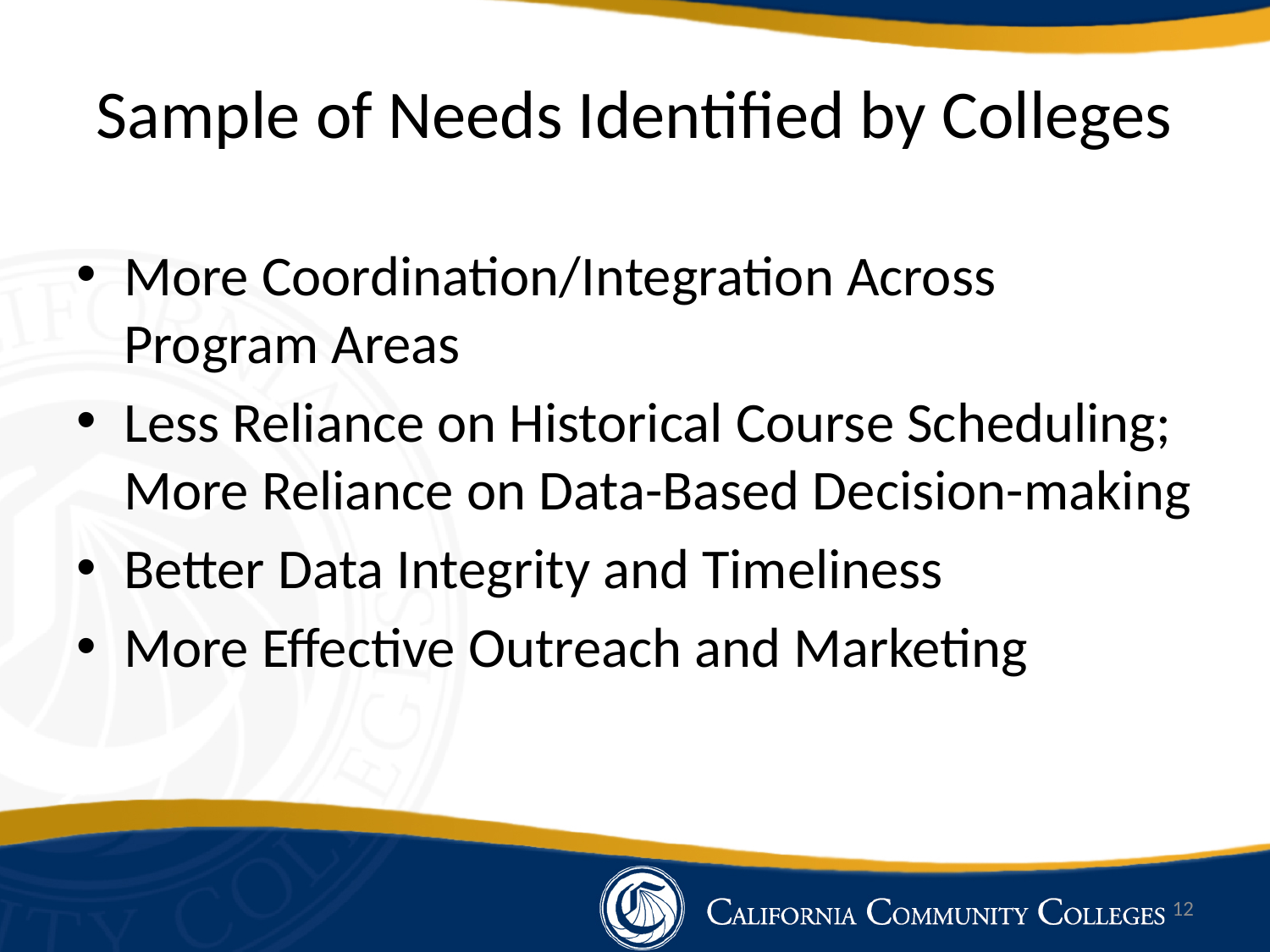

# Sample of Needs Identified by Colleges
More Coordination/Integration Across Program Areas
Less Reliance on Historical Course Scheduling; More Reliance on Data-Based Decision-making
Better Data Integrity and Timeliness
More Effective Outreach and Marketing

12